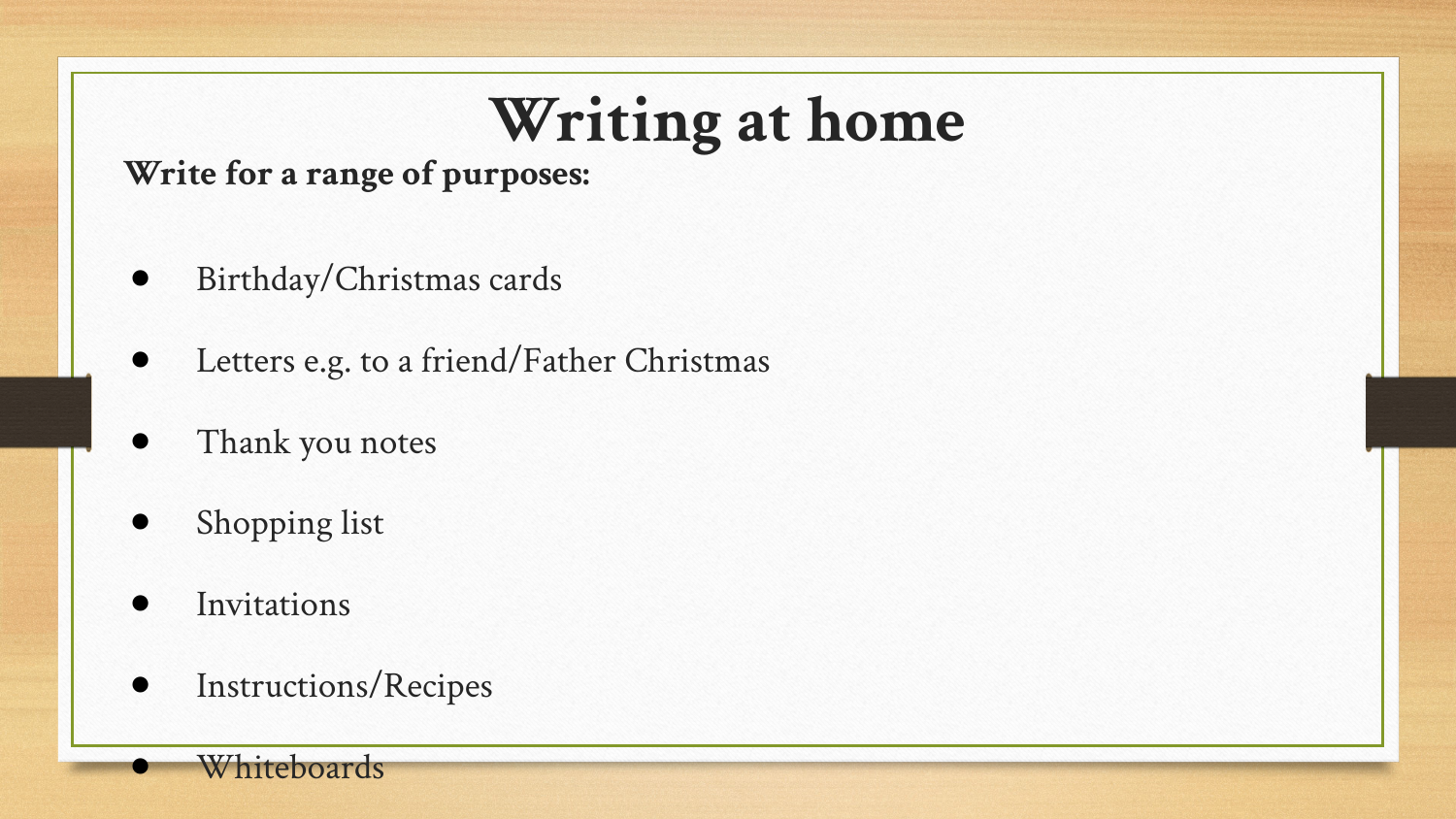

# Writing at home
Write for a range of purposes:

Birthday/Christmas cards

Letters e.g. to a friend/Father Christmas

Thank you notes

Shopping list

Invitations

Instructions/Recipes

Whiteboards